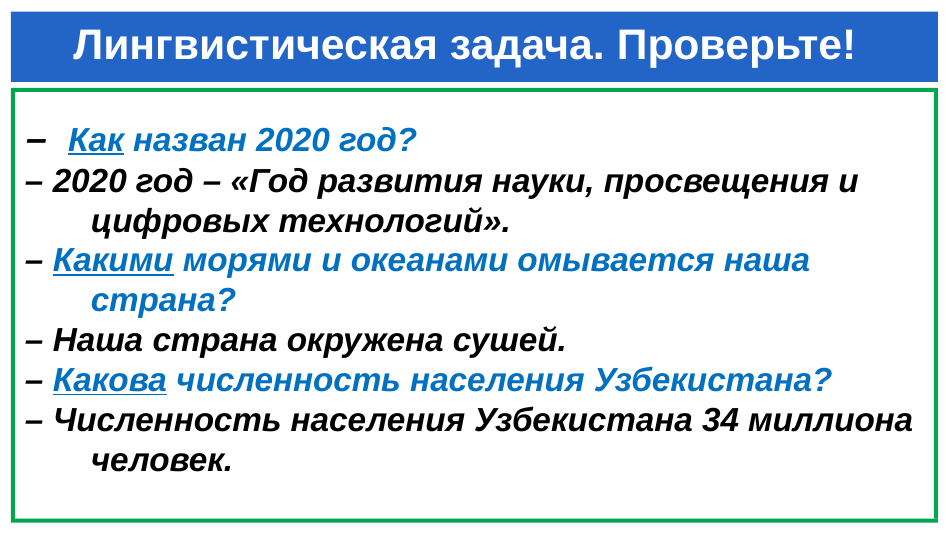

# Лингвистическая задача. Проверьте!
 –  Как назван 2020 год?
 – 2020 год – «Год развития науки, просвещения и цифровых технологий».
 – Какими морями и океанами омывается наша страна?
 – Наша страна окружена сушей.
 – Какова численность населения Узбекистана?
 – Численность населения Узбекистана 34 миллиона человек.